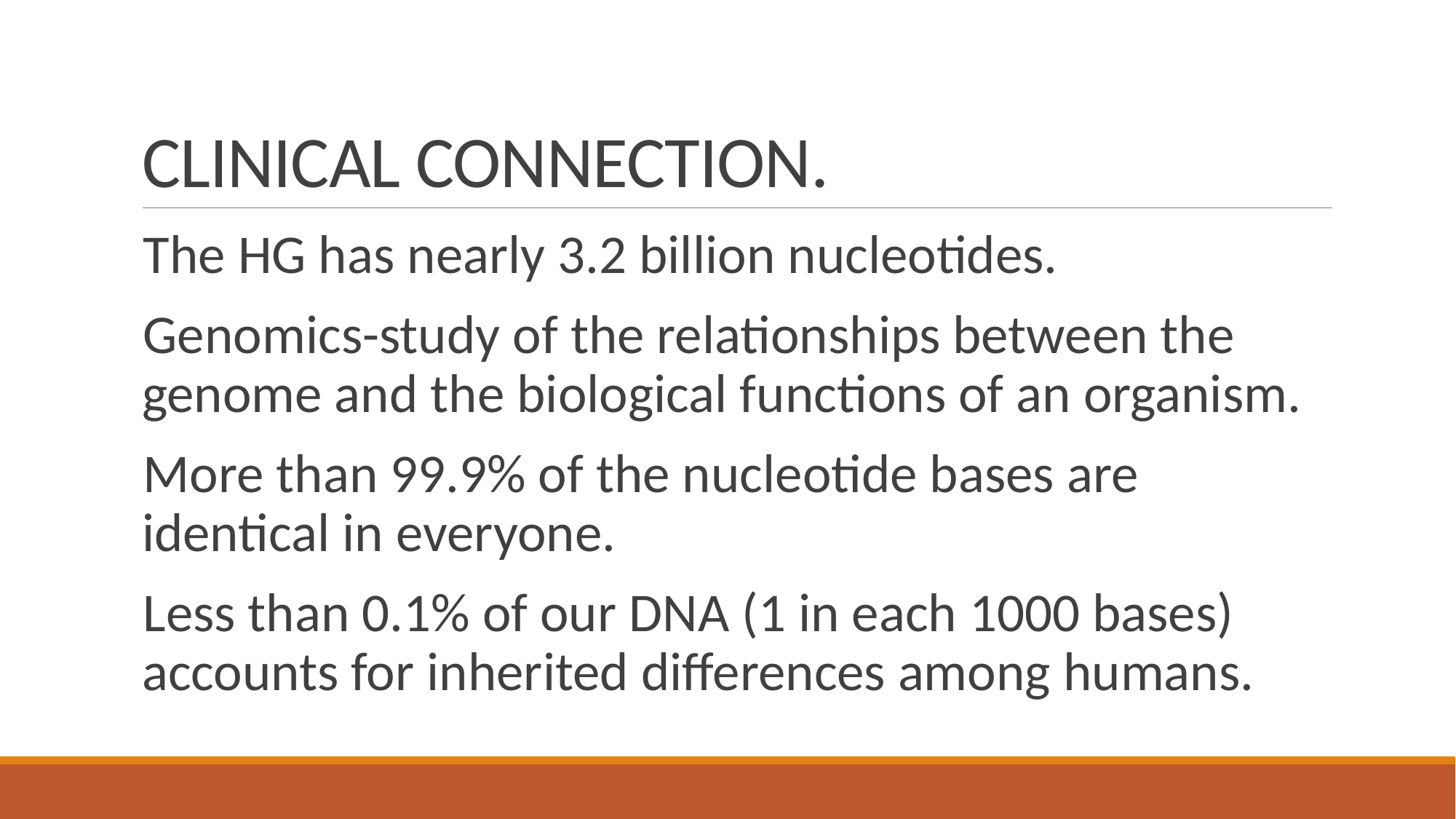

# CLINICAL CONNECTION.
The HG has nearly 3.2 billion nucleotides.
Genomics-study of the relationships between the genome and the biological functions of an organism.
More than 99.9% of the nucleotide bases are identical in everyone.
Less than 0.1% of our DNA (1 in each 1000 bases) accounts for inherited differences among humans.